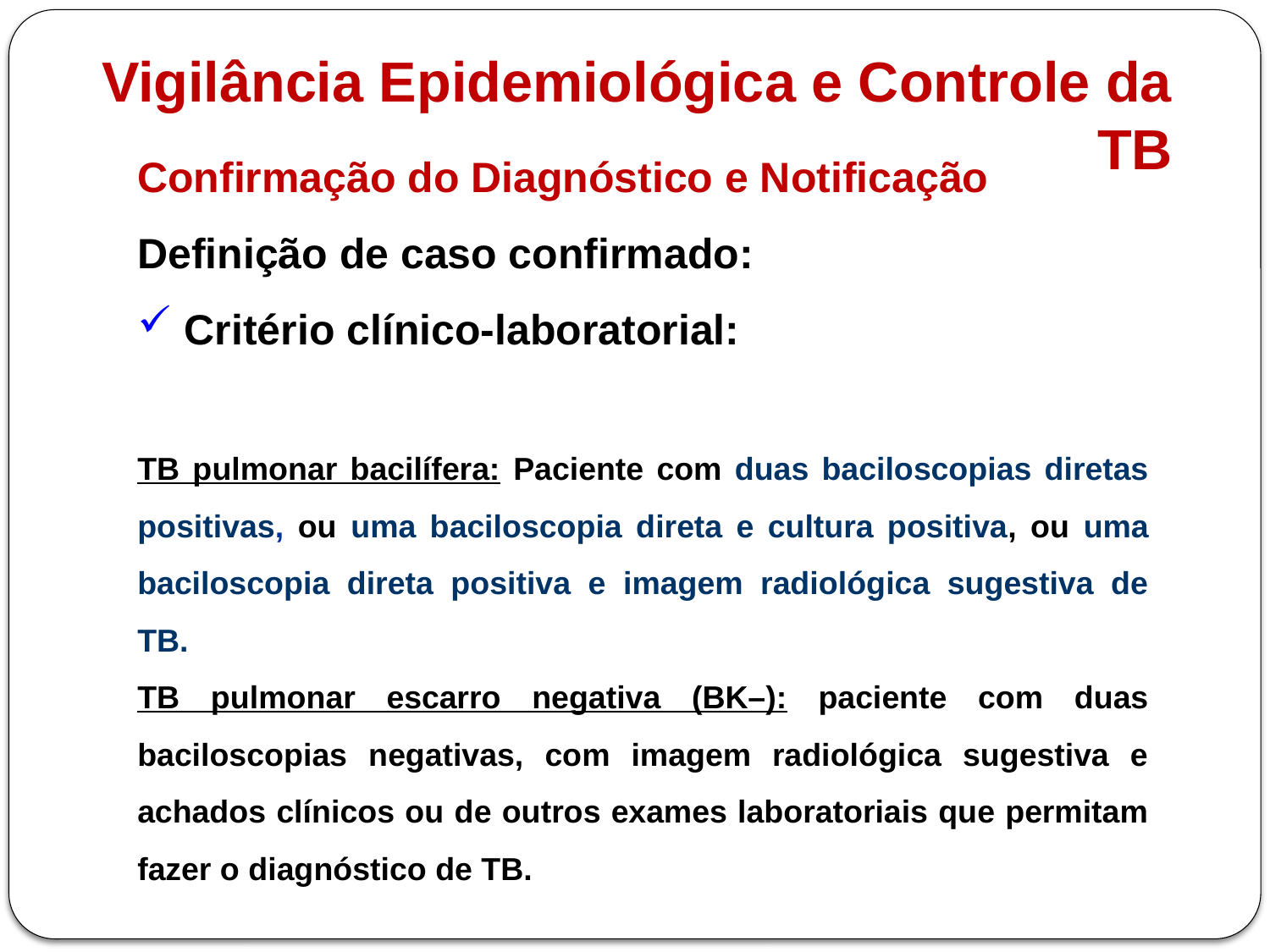

Vigilância Epidemiológica e Controle da TB
Confirmação do Diagnóstico e Notificação
Definição de caso confirmado:
 Critério clínico-laboratorial:

TB pulmonar bacilífera: Paciente com duas baciloscopias diretas positivas, ou uma baciloscopia direta e cultura positiva, ou uma baciloscopia direta positiva e imagem radiológica sugestiva de TB.
TB pulmonar escarro negativa (BK–): paciente com duas baciloscopias negativas, com imagem radiológica sugestiva e achados clínicos ou de outros exames laboratoriais que permitam fazer o diagnóstico de TB.